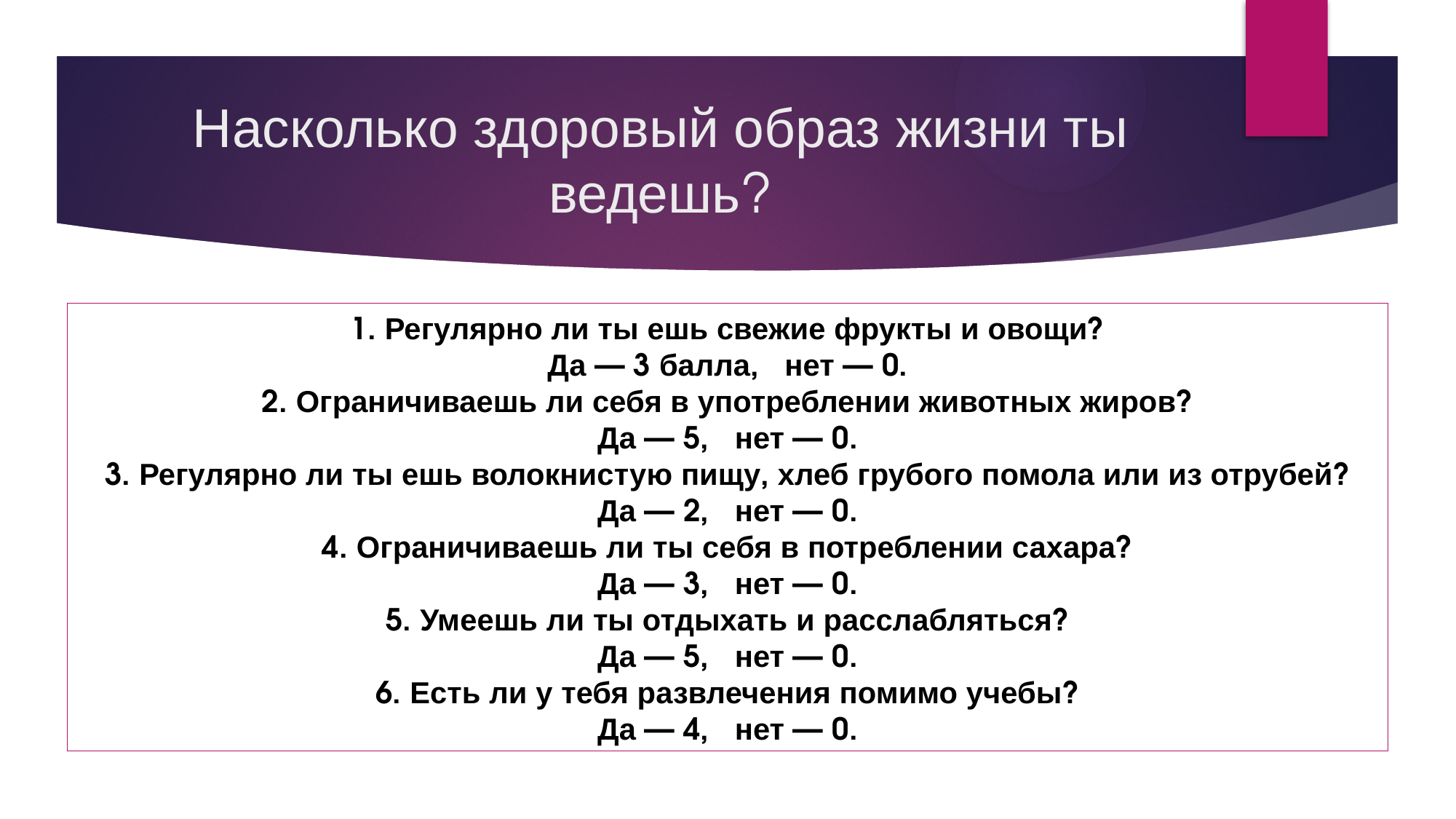

# Насколько здоровый образ жизни ты ведешь?
1. Регулярно ли ты ешь свежие фрукты и овощи?
Да — 3 балла,   нет — 0.
2. Ограничиваешь ли себя в употреблении животных жиров?
Да — 5,   нет — 0.
3. Регулярно ли ты ешь волокнистую пищу, хлеб грубого помола или из отрубей?
Да — 2,   нет — 0.
4. Ограничиваешь ли ты себя в потреблении сахара?
Да — 3,   нет — 0.
5. Умеешь ли ты отдыхать и расслабляться?
Да — 5,   нет — 0.
6. Есть ли у тебя развлечения помимо учебы?
Да — 4,   нет — 0.